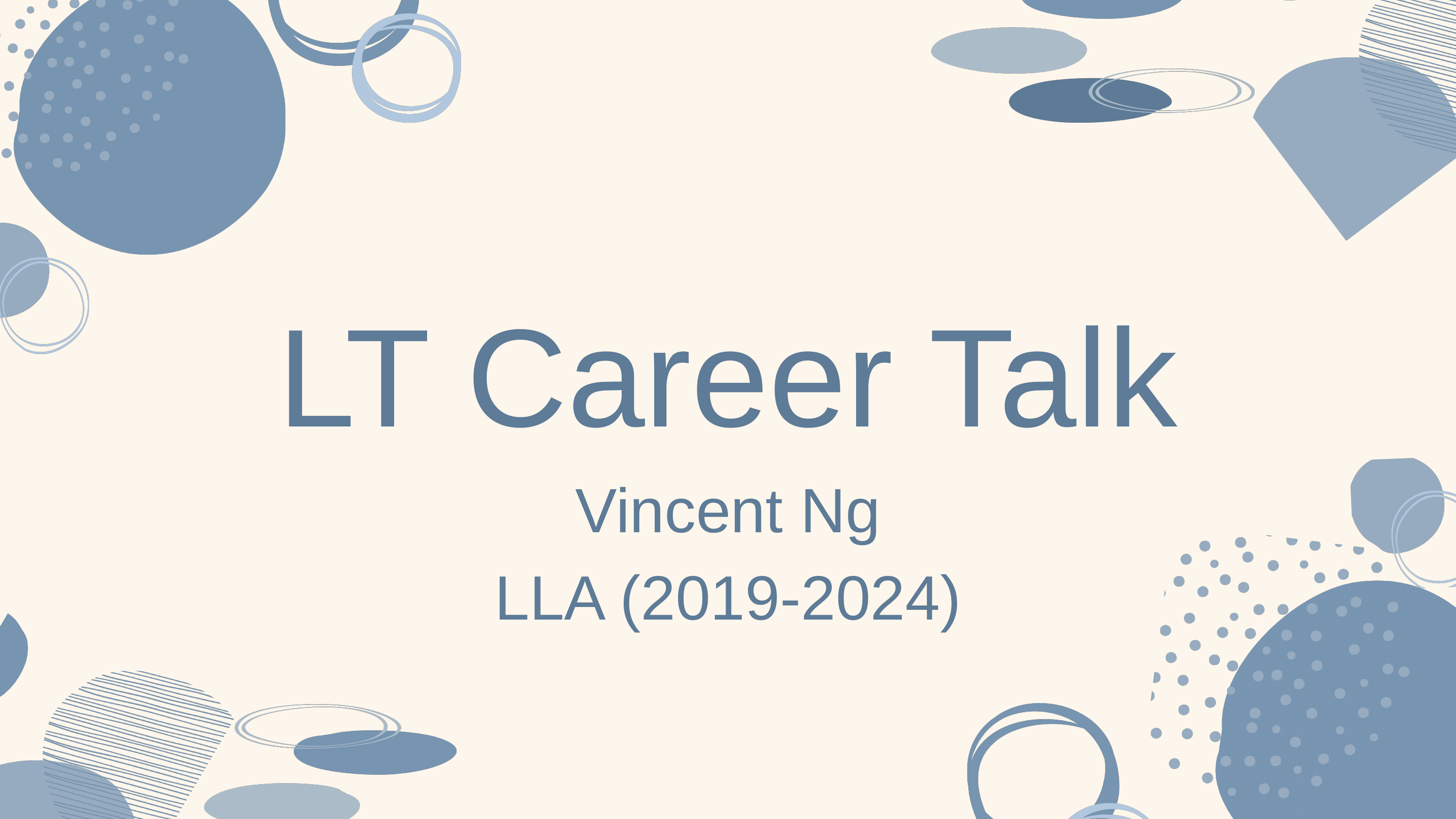

LT Career Talk
Vincent Ng
LLA (2019-2024)